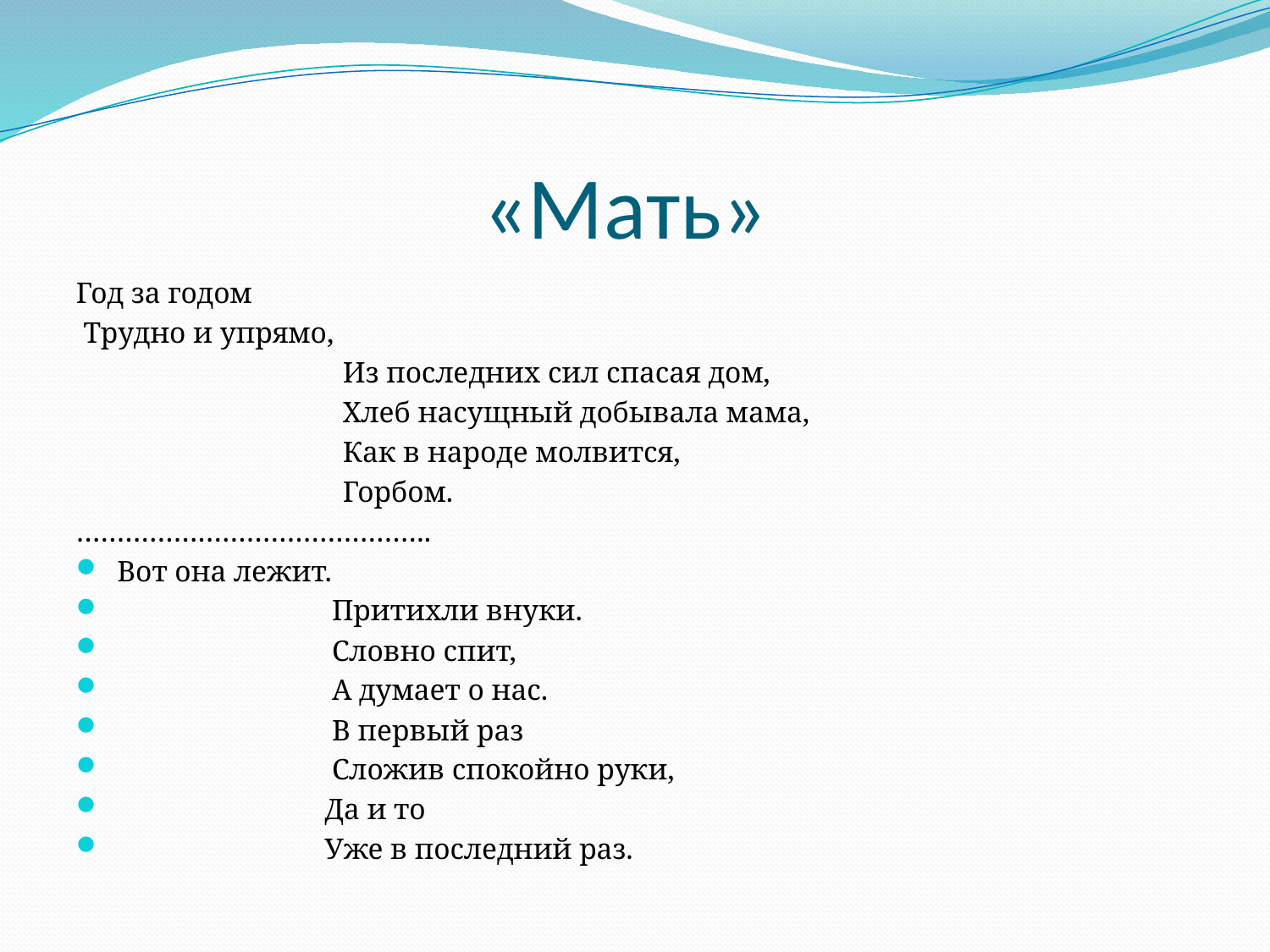

# «Мать»
Год за годом
 Трудно и упрямо,
                                    Из последних сил спасая дом,
                                    Хлеб насущный добывала мама,
                                    Как в народе молвится,
                                    Горбом.
……………………………………..
 Вот она лежит.
                              Притихли внуки.
                              Словно спит,
                              А думает о нас.
                              В первый раз
                              Сложив спокойно руки,
                             Да и то
                             Уже в последний раз.